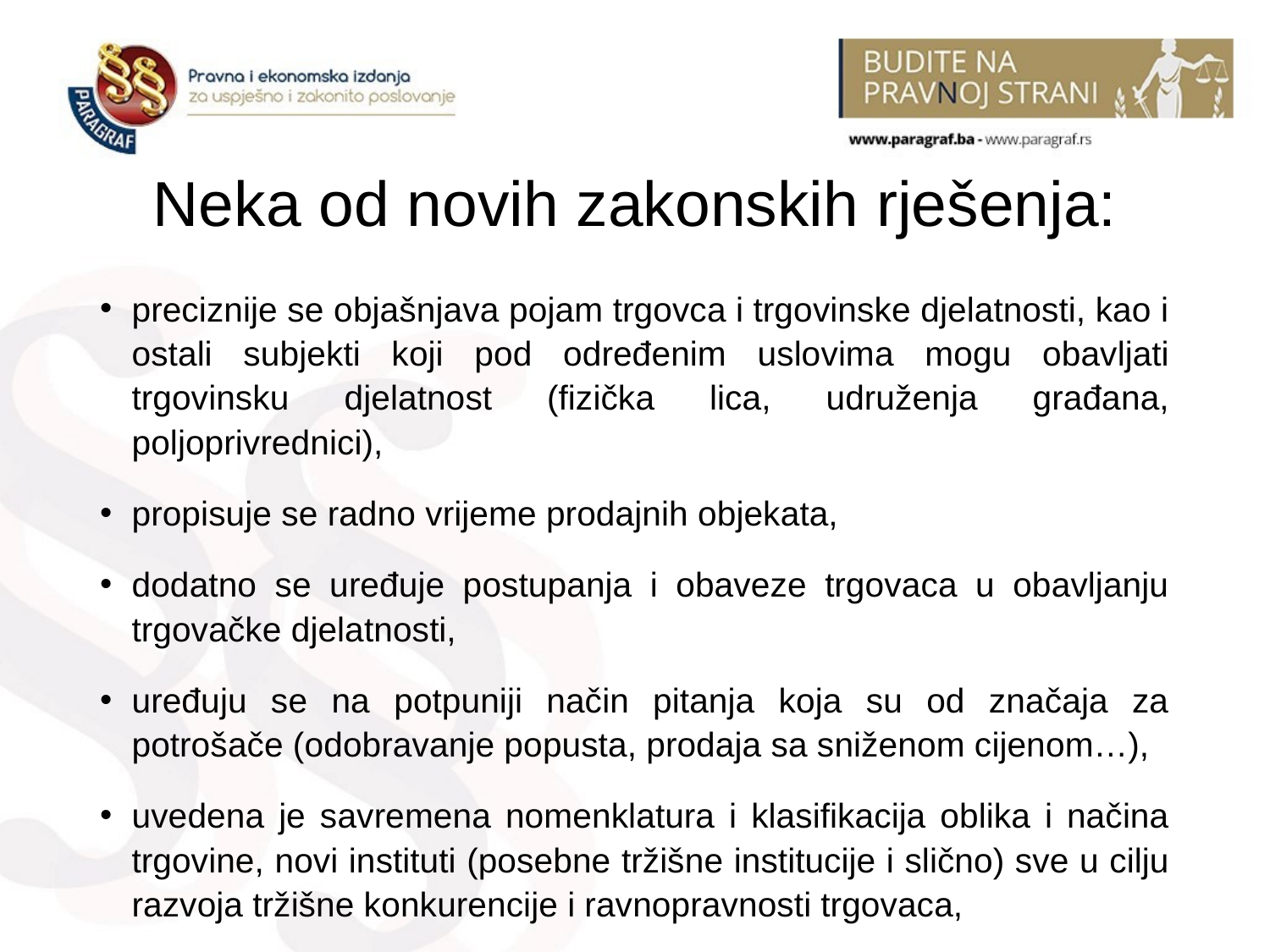

# Neka od novih zakonskih rješenja:
preciznije se objašnjava pojam trgovca i trgovinske djelatnosti, kao i ostali subjekti koji pod određenim uslovima mogu obavljati trgovinsku djelatnost (fizička lica, udruženja građana, poljoprivrednici),
propisuje se radno vrijeme prodajnih objekata,
dodatno se uređuje postupanja i obaveze trgovaca u obavljanju trgovačke djelatnosti,
uređuju se na potpuniji način pitanja koja su od značaja za potrošače (odobravanje popusta, prodaja sa sniženom cijenom…),
uvedena je savremena nomenklatura i klasifikacija oblika i načina trgovine, novi instituti (posebne tržišne institucije i slično) sve u cilju razvoja tržišne konkurencije i ravnopravnosti trgovaca,